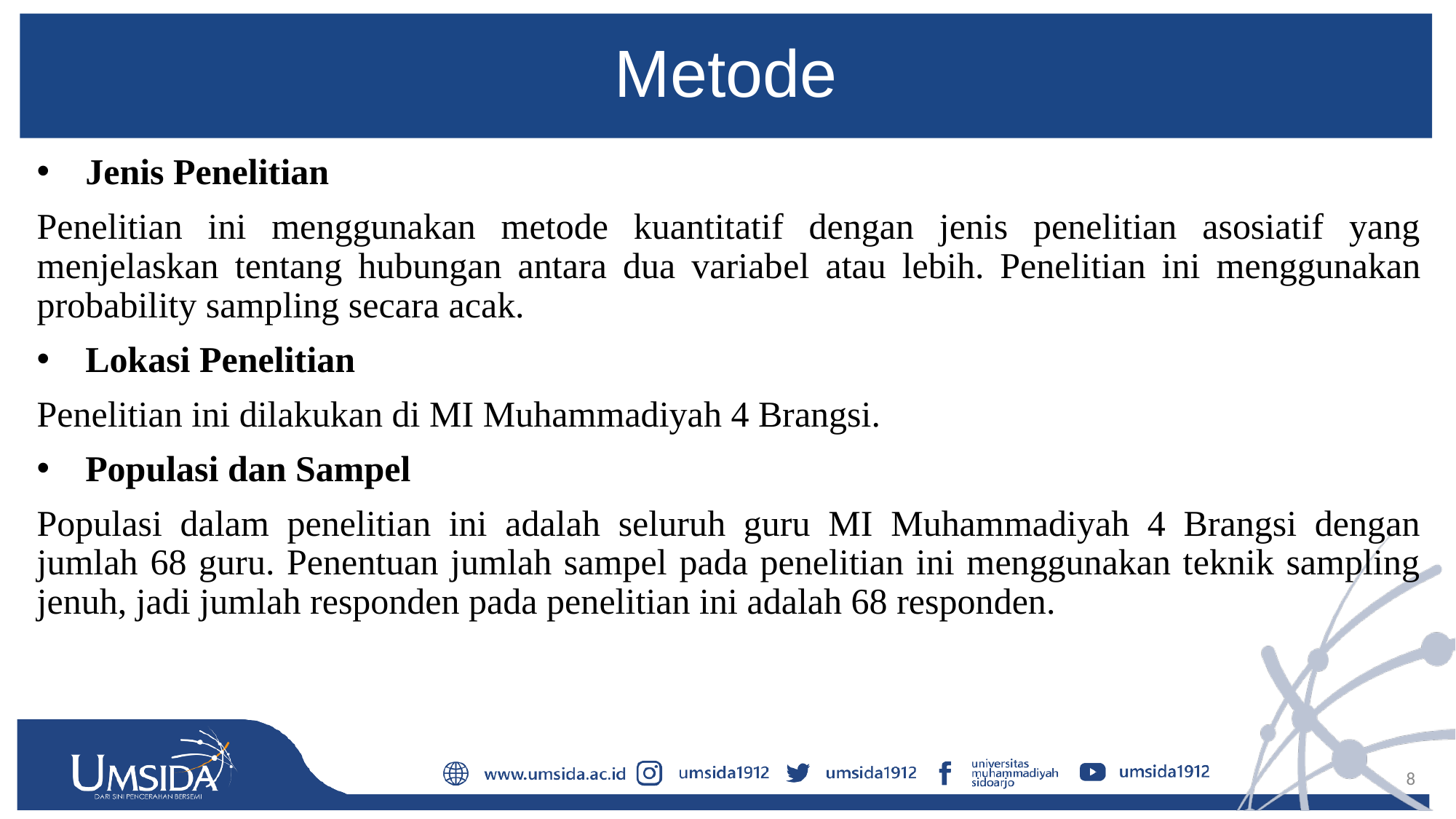

# Metode
Jenis Penelitian
Penelitian ini menggunakan metode kuantitatif dengan jenis penelitian asosiatif yang menjelaskan tentang hubungan antara dua variabel atau lebih. Penelitian ini menggunakan probability sampling secara acak.
Lokasi Penelitian
Penelitian ini dilakukan di MI Muhammadiyah 4 Brangsi.
Populasi dan Sampel
Populasi dalam penelitian ini adalah seluruh guru MI Muhammadiyah 4 Brangsi dengan jumlah 68 guru. Penentuan jumlah sampel pada penelitian ini menggunakan teknik sampling jenuh, jadi jumlah responden pada penelitian ini adalah 68 responden.